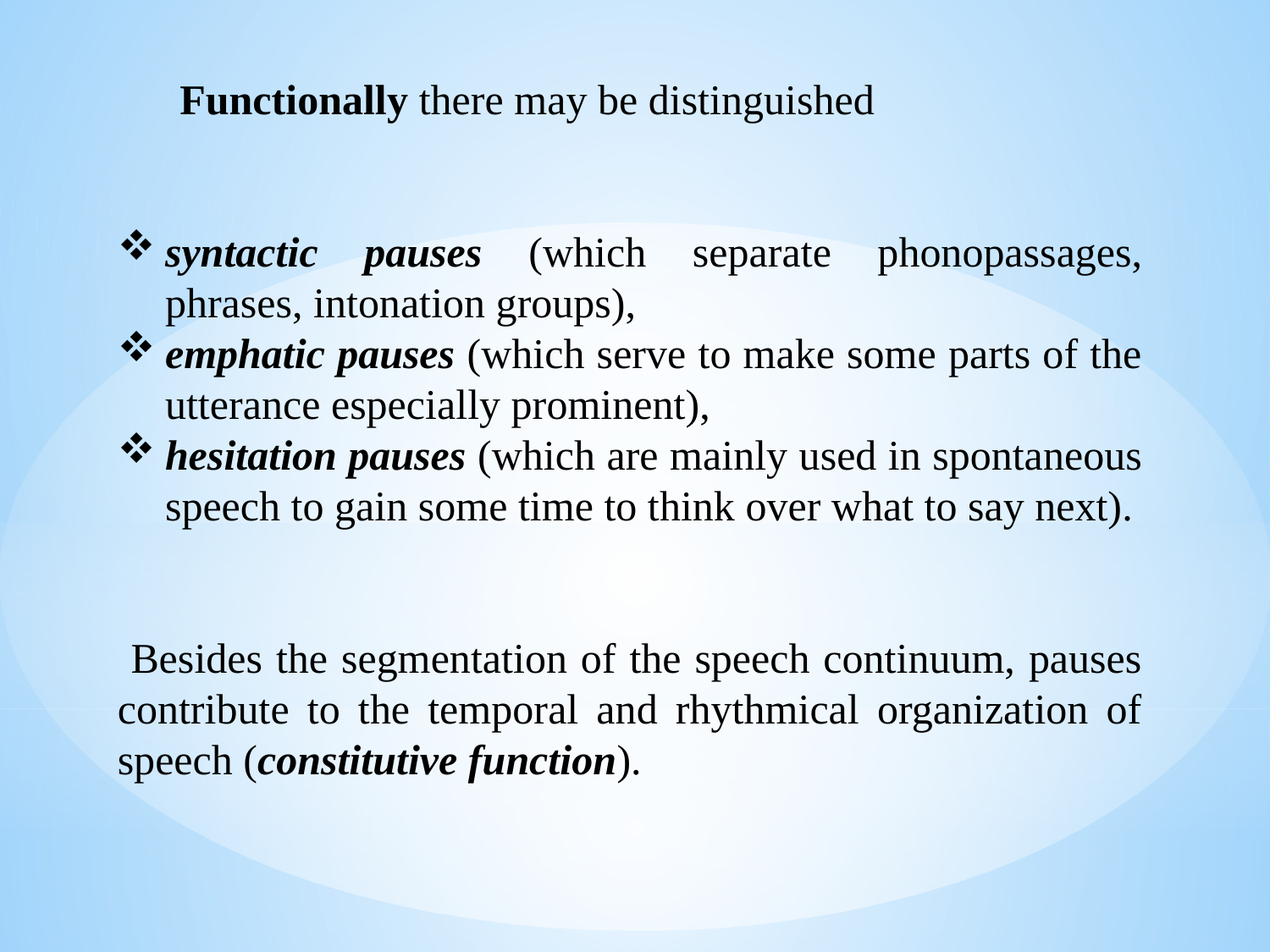

Functionally there may be distinguished

syntactic pauses (which separate phonopassages, phrases, intonation groups),
emphatic pauses (which serve to make some parts of the utterance especially prominent),
hesitation pauses (which are mainly used in spontaneous speech to gain some time to think over what to say next).

 Besides the segmentation of the speech continuum, pauses contribute to the temporal and rhythmical organization of speech (constitutive function).